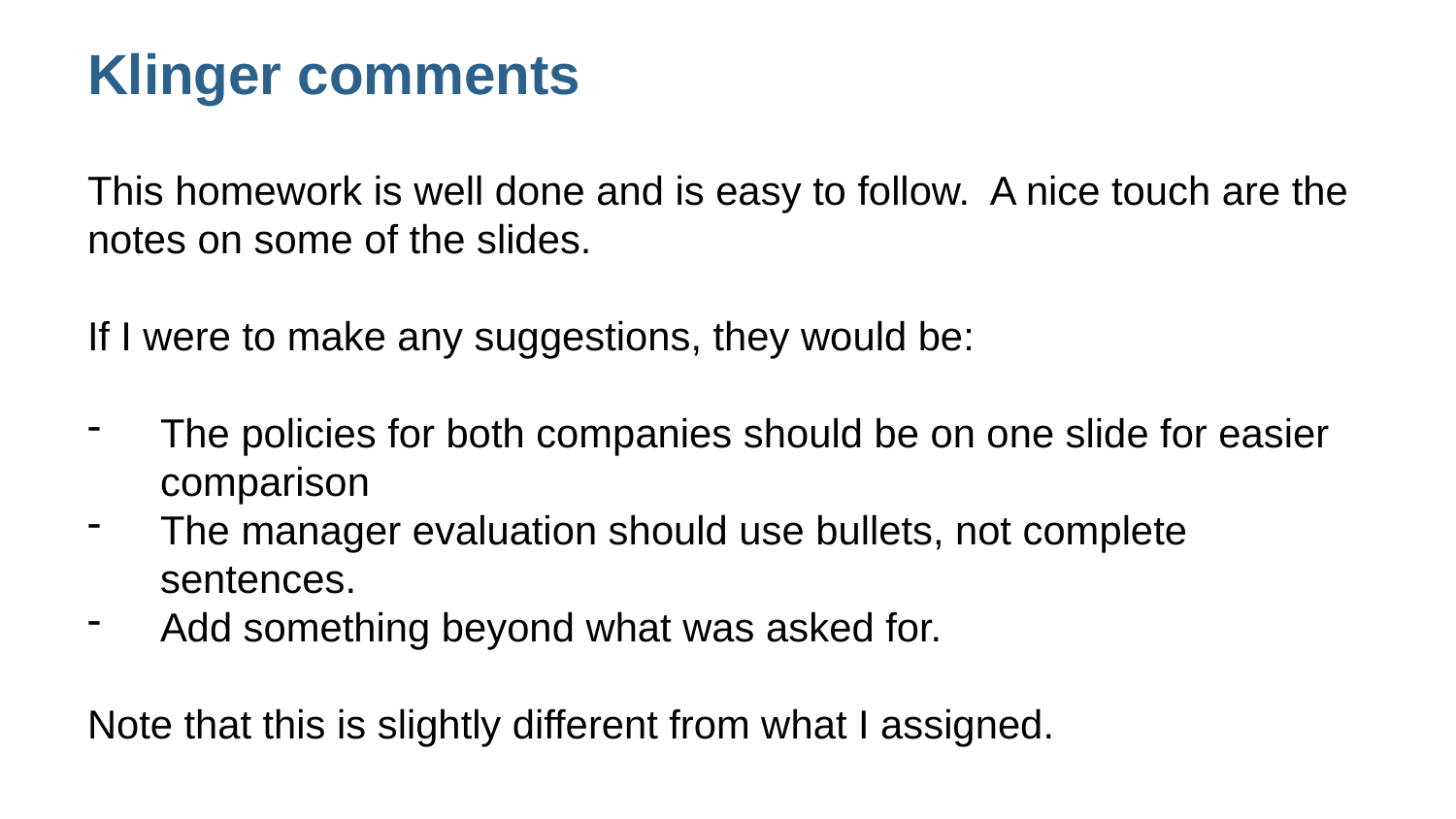

# Klinger comments
This homework is well done and is easy to follow.  A nice touch are the notes on some of the slides.

If I were to make any suggestions, they would be:
The policies for both companies should be on one slide for easier comparison
The manager evaluation should use bullets, not complete sentences.
Add something beyond what was asked for.

Note that this is slightly different from what I assigned.